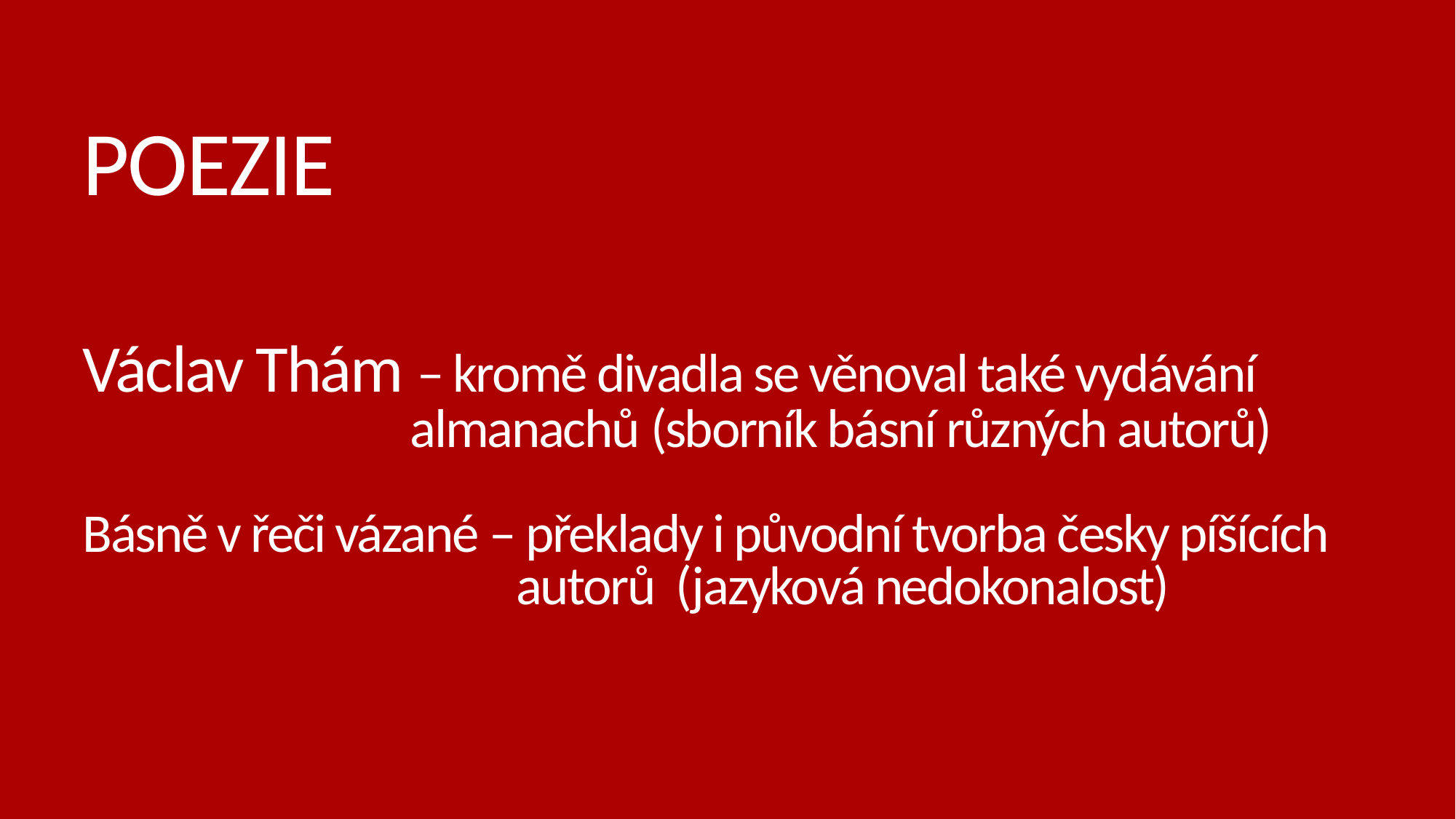

# POEZIE Václav Thám – kromě divadla se věnoval také vydávání 				almanachů (sborník básní různých autorů) Básně v řeči vázané – překlady i původní tvorba česky píšících 			          autorů  (jazyková nedokonalost)